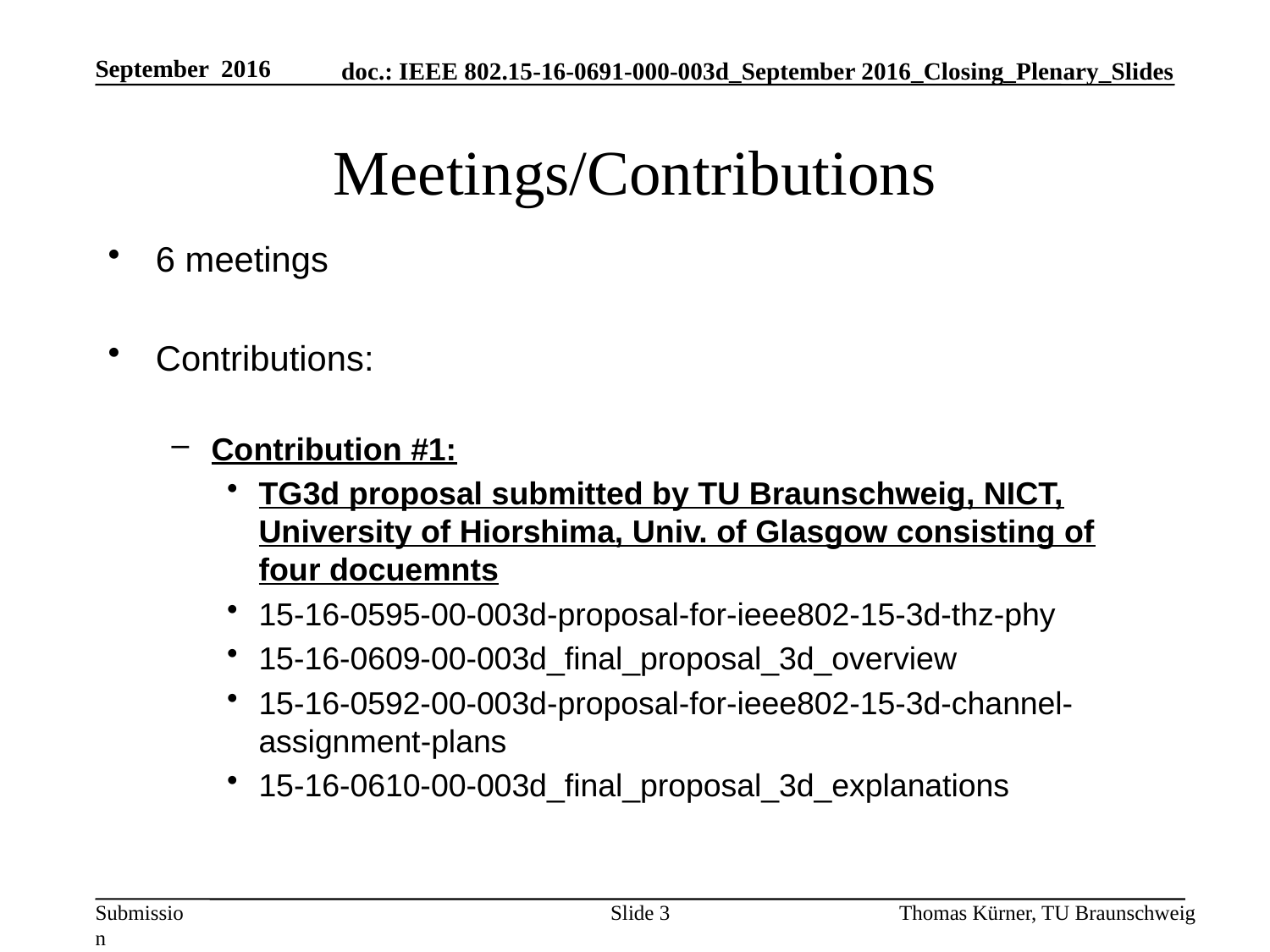

September  2016
# Meetings/Contributions
6 meetings

Contributions:

Contribution #1:
TG3d proposal submitted by TU Braunschweig, NICT, University of Hiorshima, Univ. of Glasgow consisting of four docuemnts
15-16-0595-00-003d-proposal-for-ieee802-15-3d-thz-phy
15-16-0609-00-003d_final_proposal_3d_overview
15-16-0592-00-003d-proposal-for-ieee802-15-3d-channel-assignment-plans
15-16-0610-00-003d_final_proposal_3d_explanations

Slide 3
Thomas Kürner, TU Braunschweig